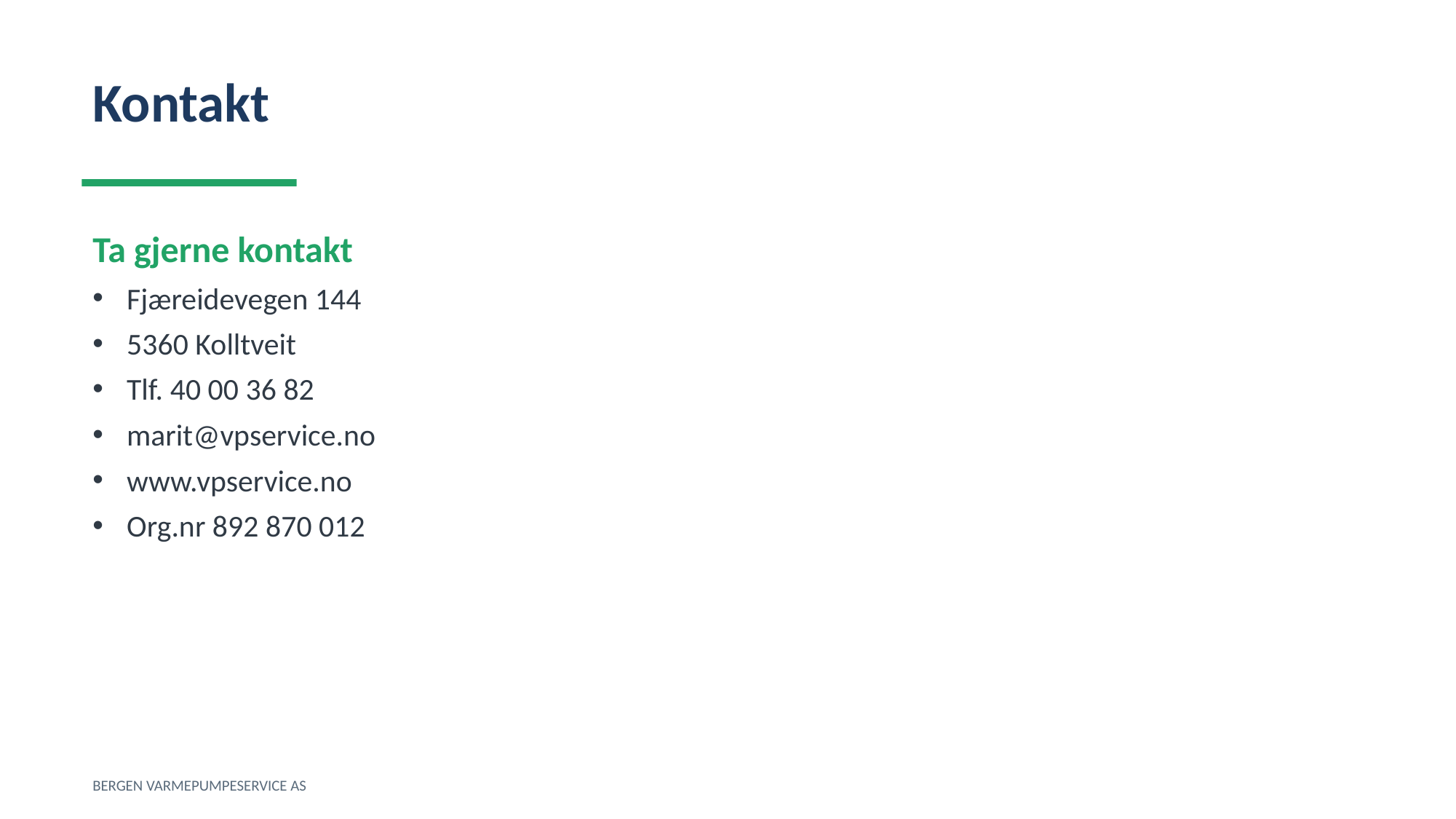

Kontakt

Ta gjerne kontakt
Fjæreidevegen 144
5360 Kolltveit
Tlf. 40 00 36 82
marit@vpservice.no
www.vpservice.no
Org.nr 892 870 012
BERGEN VARMEPUMPESERVICE AS